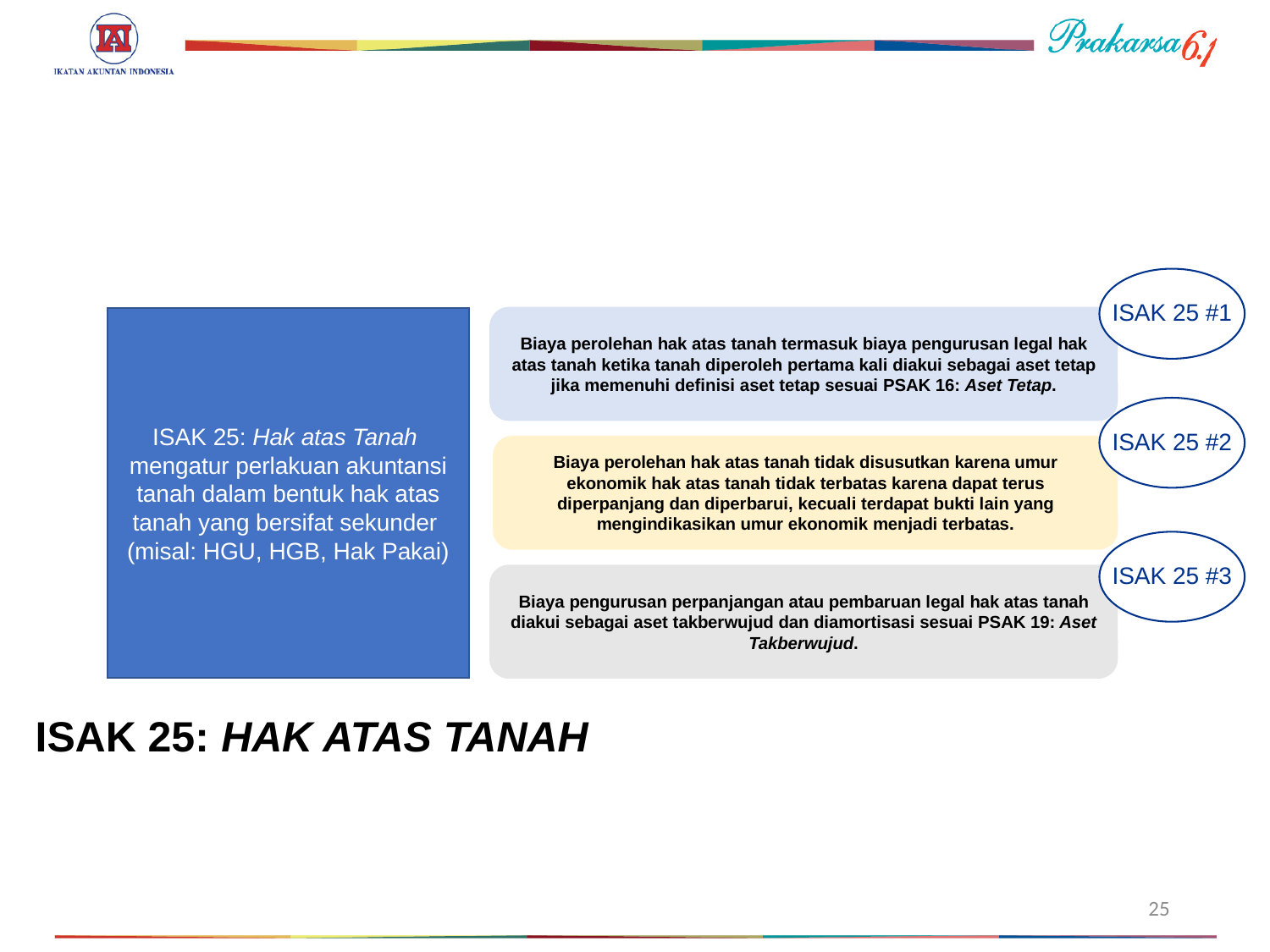

#
ISAK 25 #1
ISAK 25: Hak atas Tanah  mengatur perlakuan akuntansi tanah dalam bentuk hak atas tanah yang bersifat sekunder
(misal: HGU, HGB, Hak Pakai)
Biaya perolehan hak atas tanah termasuk biaya pengurusan legal hak atas tanah ketika tanah diperoleh pertama kali diakui sebagai aset tetap jika memenuhi definisi aset tetap sesuai PSAK 16: Aset Tetap.
ISAK 25 #2
Biaya perolehan hak atas tanah tidak disusutkan karena umur ekonomik hak atas tanah tidak terbatas karena dapat terus diperpanjang dan diperbarui, kecuali terdapat bukti lain yang mengindikasikan umur ekonomik menjadi terbatas.
ISAK 25 #3
Biaya pengurusan perpanjangan atau pembaruan legal hak atas tanah diakui sebagai aset takberwujud dan diamortisasi sesuai PSAK 19: Aset Takberwujud.
ISAK 25: HAK ATAS TANAH
25